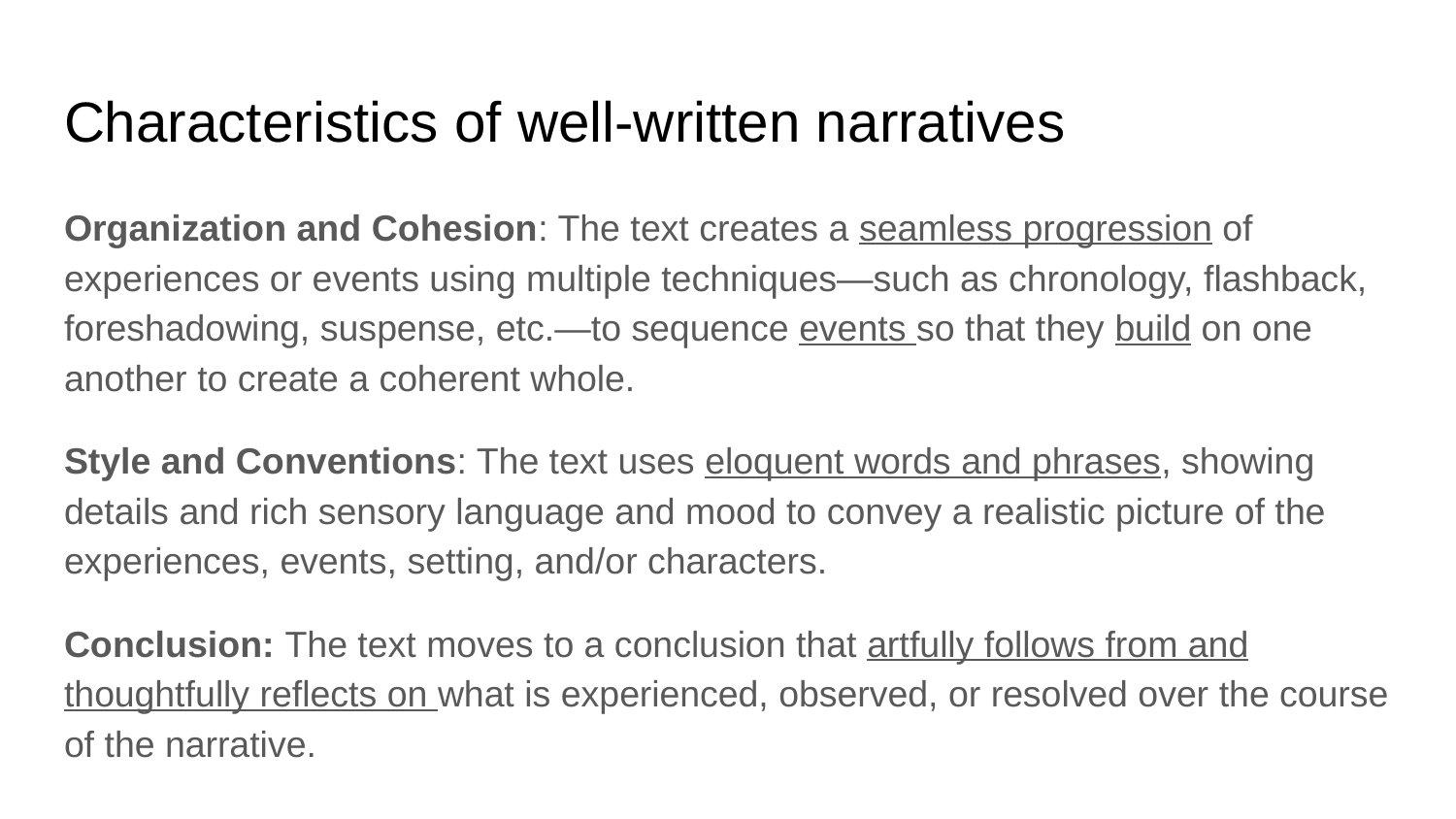

# Characteristics of well-written narratives

Organization and Cohesion: The text creates a seamless progression of experiences or events using multiple techniques—such as chronology, flashback, foreshadowing, suspense, etc.—to sequence events so that they build on one another to create a coherent whole.
Style and Conventions: The text uses eloquent words and phrases, showing details and rich sensory language and mood to convey a realistic picture of the experiences, events, setting, and/or characters.
Conclusion: The text moves to a conclusion that artfully follows from and thoughtfully reflects on what is experienced, observed, or resolved over the course of the narrative.